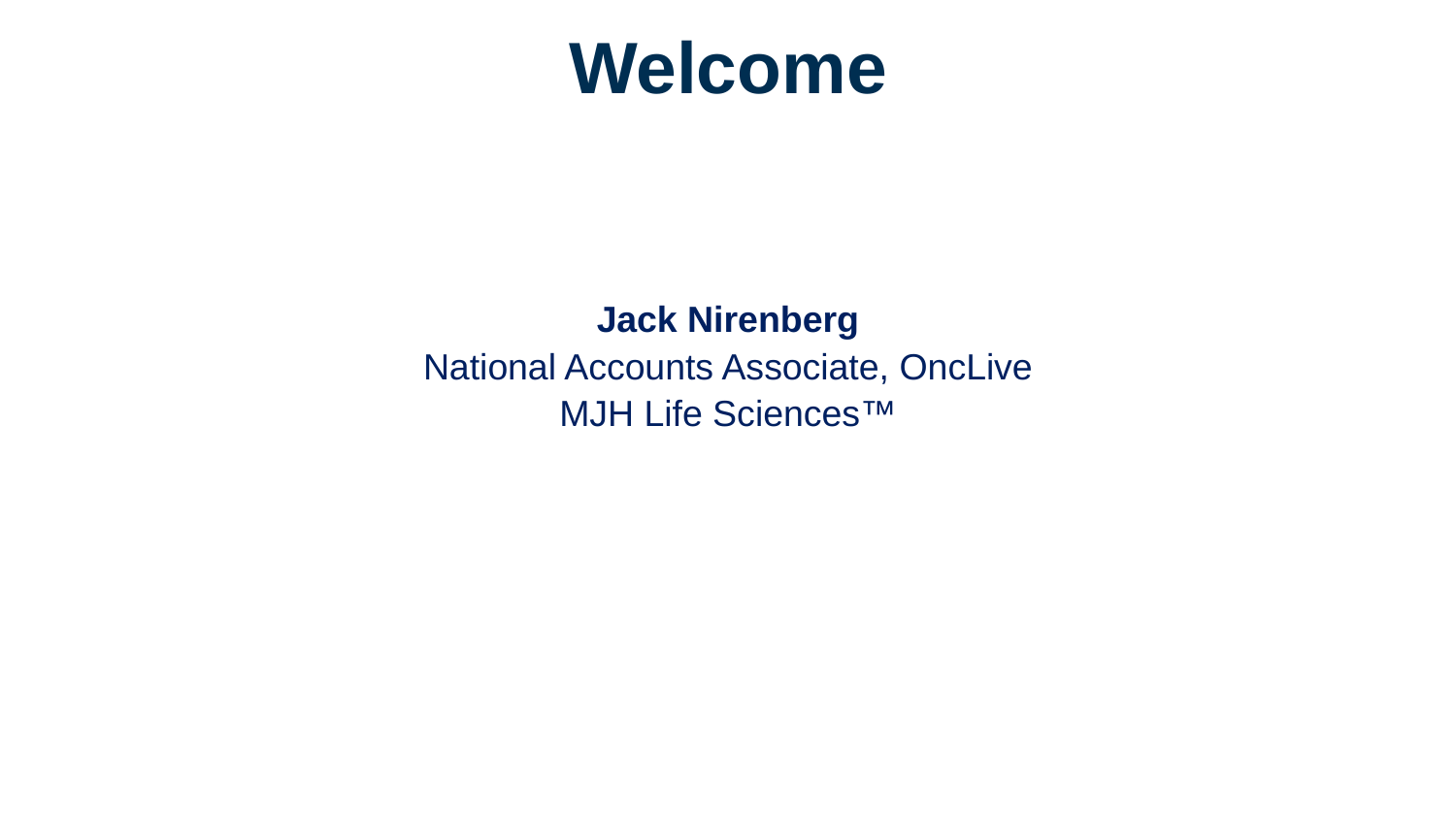

# Welcome
Jack Nirenberg
National Accounts Associate, OncLive
MJH Life Sciences™